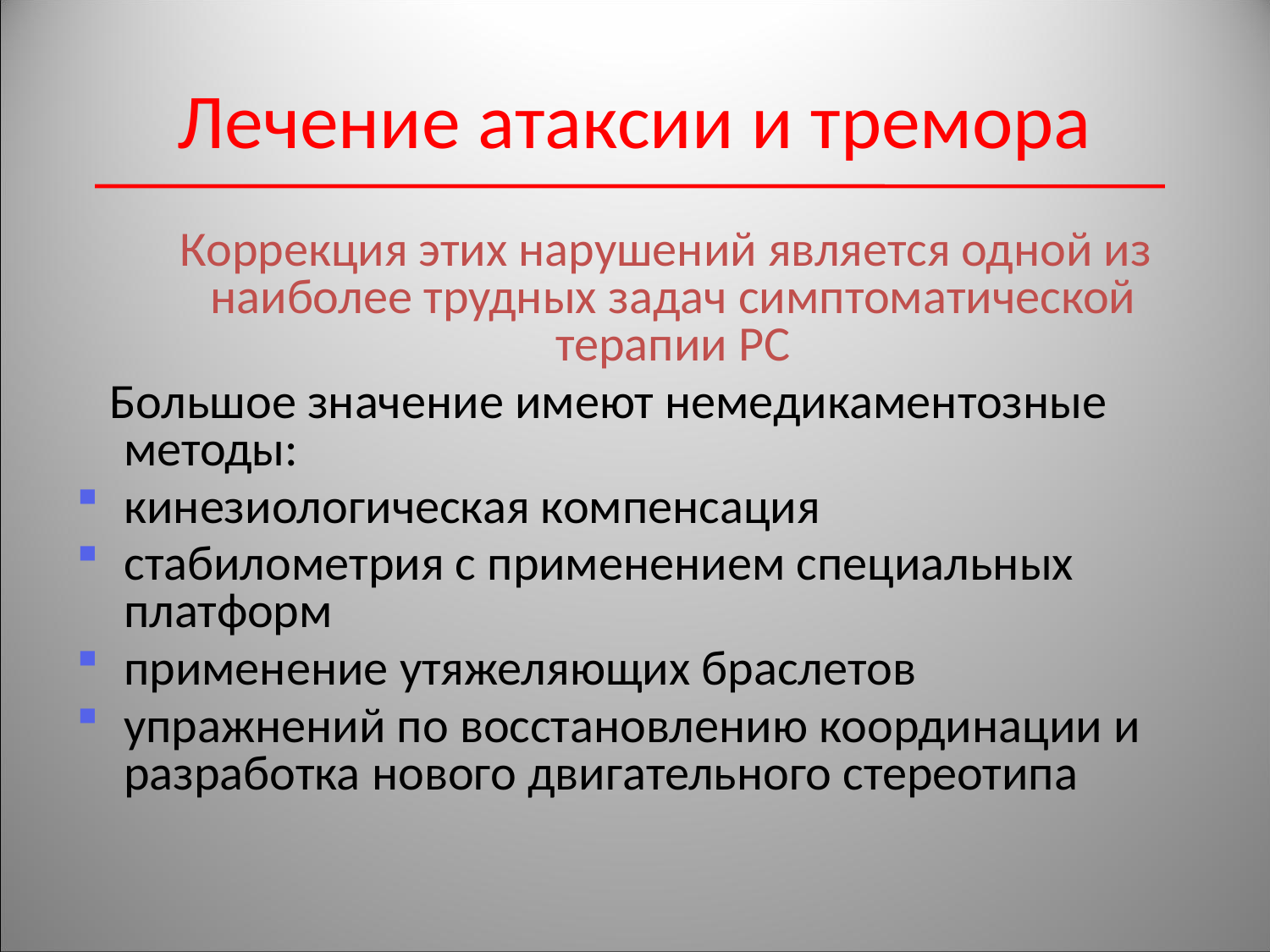

# Лечение атаксии и тремора

   Коррекция этих нарушений является одной из наиболее трудных задач симптоматической терапии РС
   Большое значение имеют немедикаментозные методы:
кинезиологическая компенсация
стабилометрия с применением специальных платформ
применение утяжеляющих браслетов
упражнений по восстановлению координации и разработка нового двигательного стереотипа